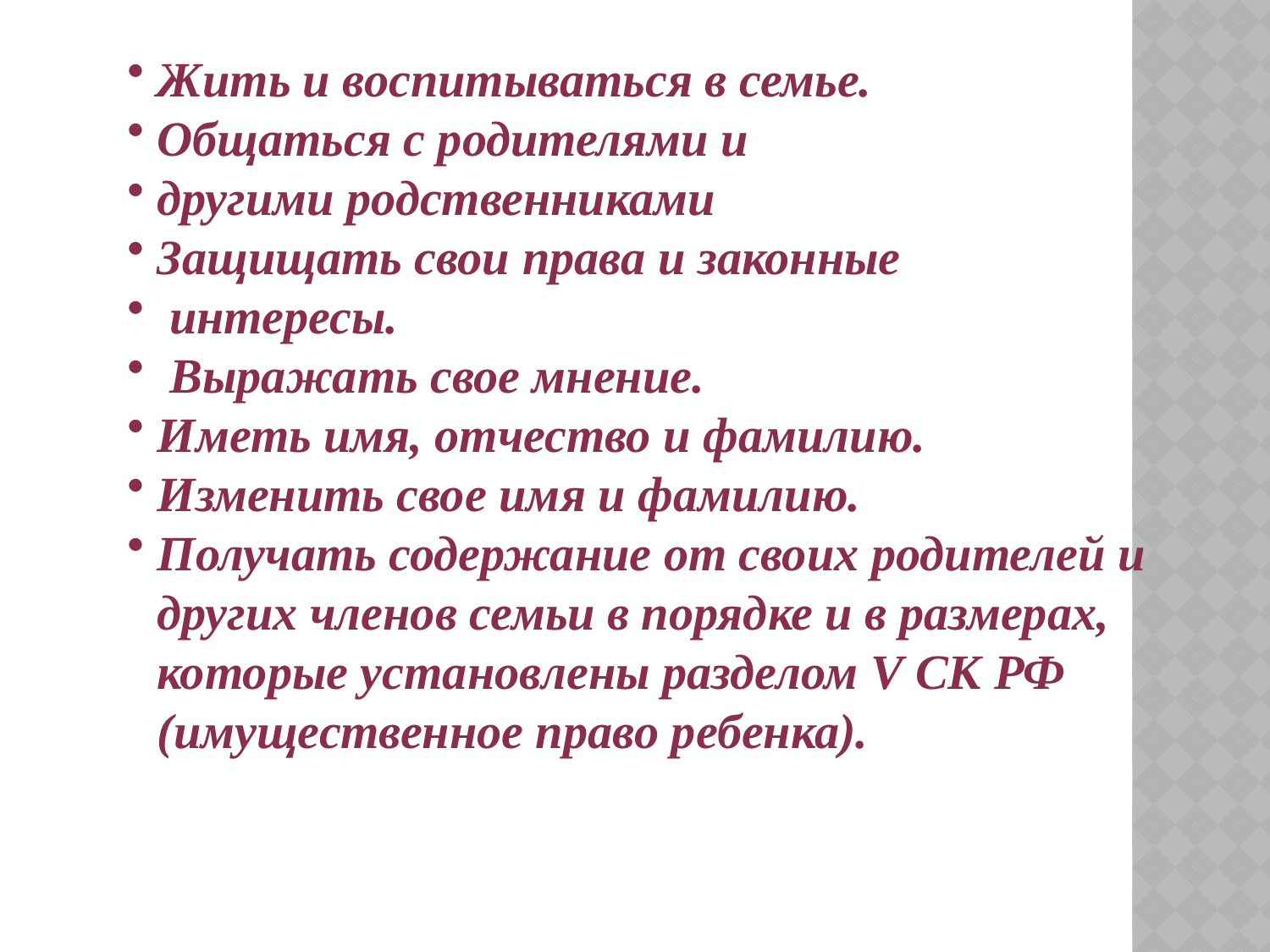

Жить и воспитываться в семье.
Общаться с родителями и
другими родственниками
Защищать свои права и законные
 интересы.
 Выражать свое мнение.
Иметь имя, отчество и фамилию.
Изменить свое имя и фамилию.
Получать содержание от своих родителей и других членов семьи в порядке и в размерах, которые уста­новлены разделом V СК РФ (имущественное право ребенка).